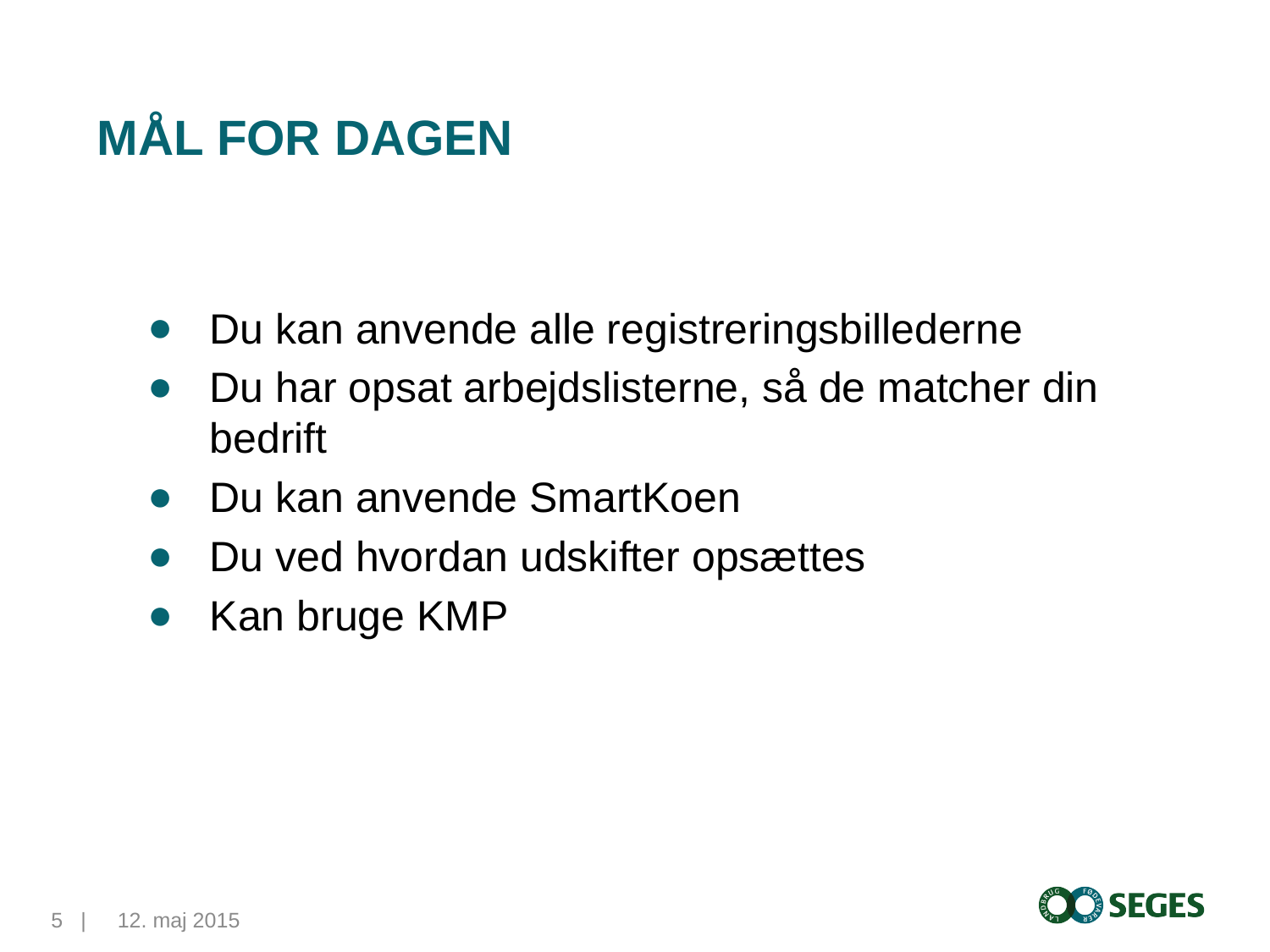

# Mål for dagen
Du kan anvende alle registreringsbillederne
Du har opsat arbejdslisterne, så de matcher din bedrift
Du kan anvende SmartKoen
Du ved hvordan udskifter opsættes
Kan bruge KMP
5...|
12. maj 2015